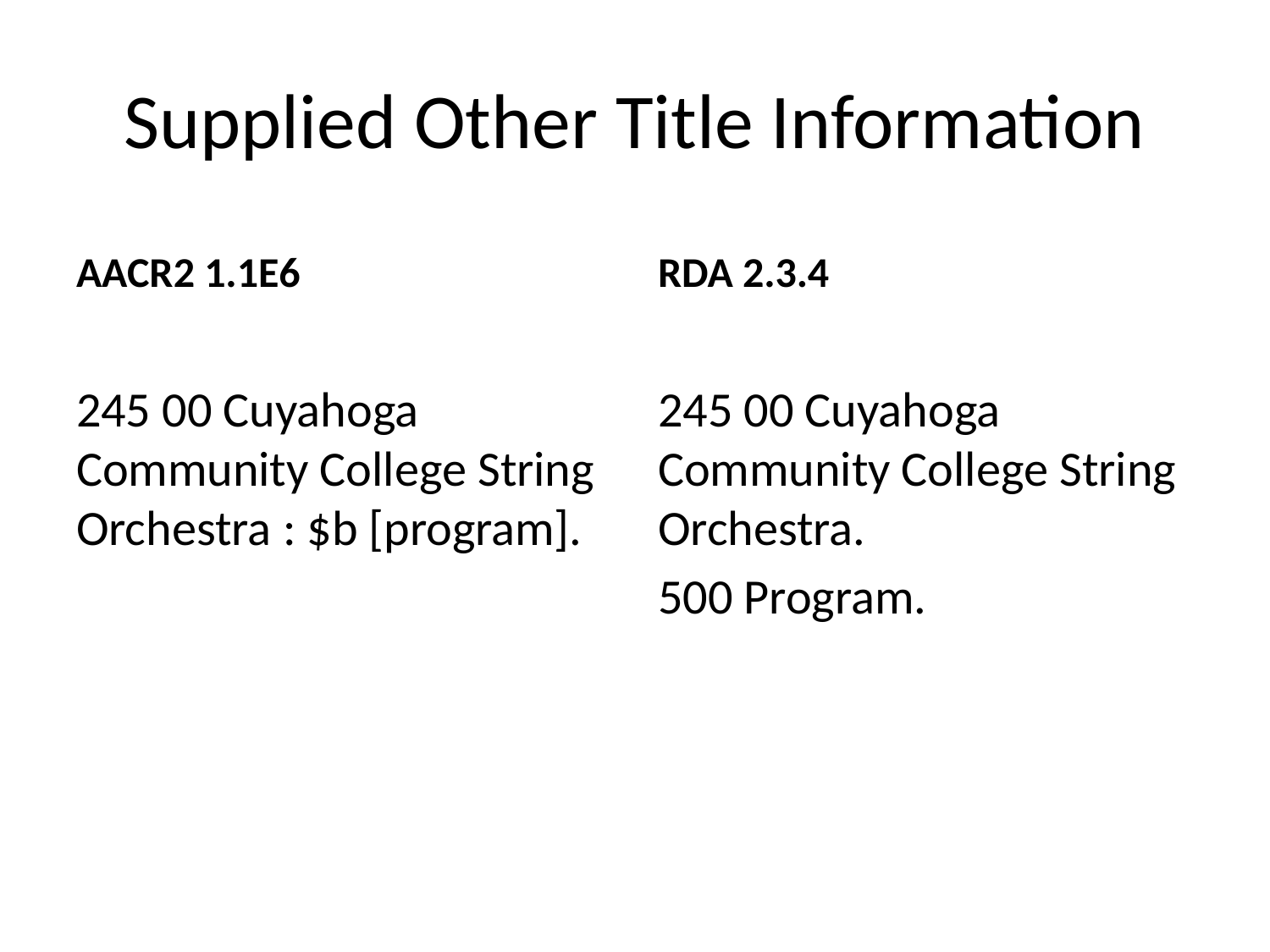

# Supplied Other Title Information
AACR2 1.1E6
RDA 2.3.4

245 00 Cuyahoga Community College String Orchestra : $b [program].

245 00 Cuyahoga Community College String Orchestra.
500 Program.